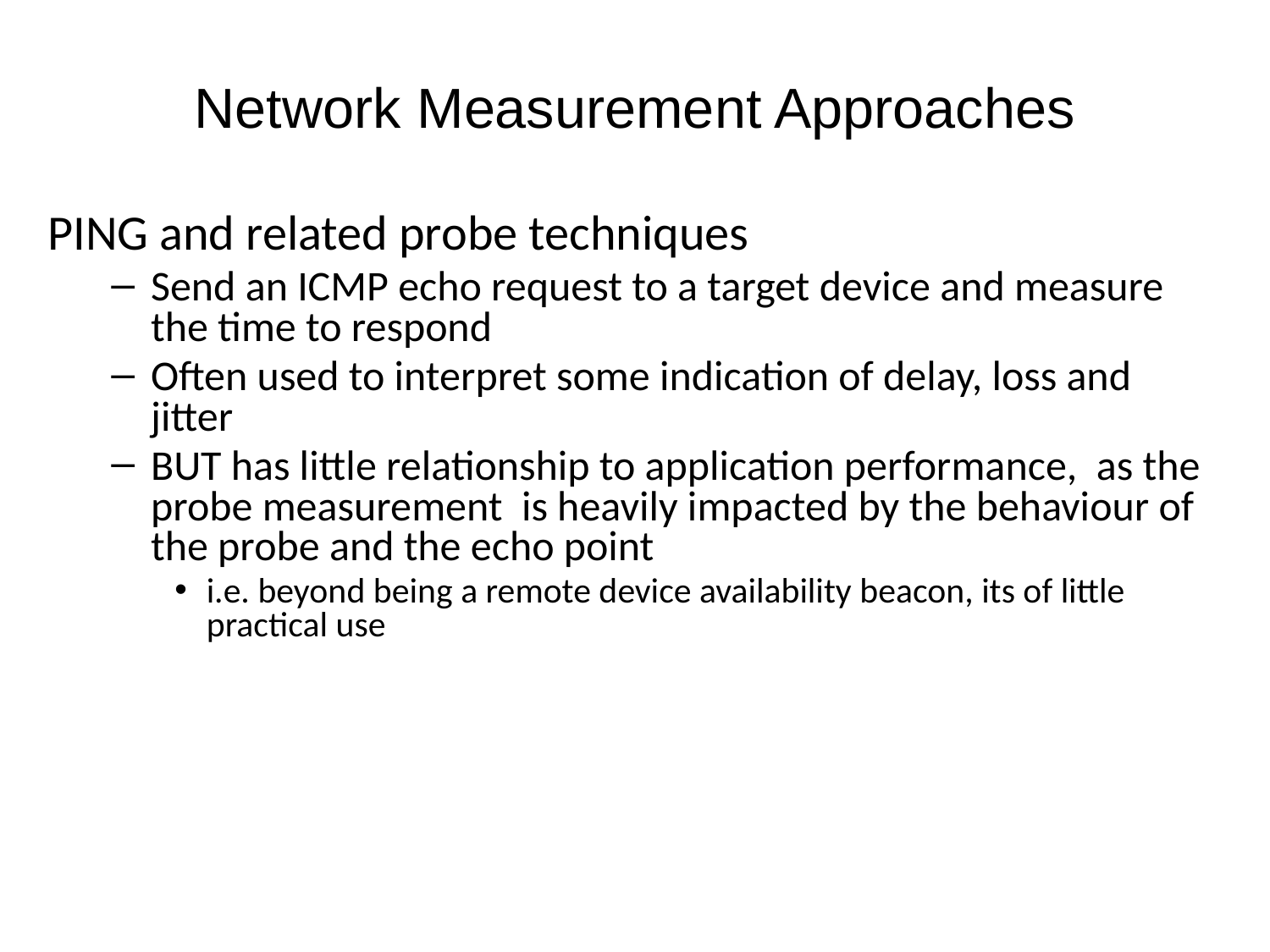

# Network Measurement Approaches
PING and related probe techniques
Send an ICMP echo request to a target device and measure the time to respond
Often used to interpret some indication of delay, loss and jitter
BUT has little relationship to application performance,  as the probe measurement  is heavily impacted by the behaviour of the probe and the echo point
i.e. beyond being a remote device availability beacon, its of little practical use